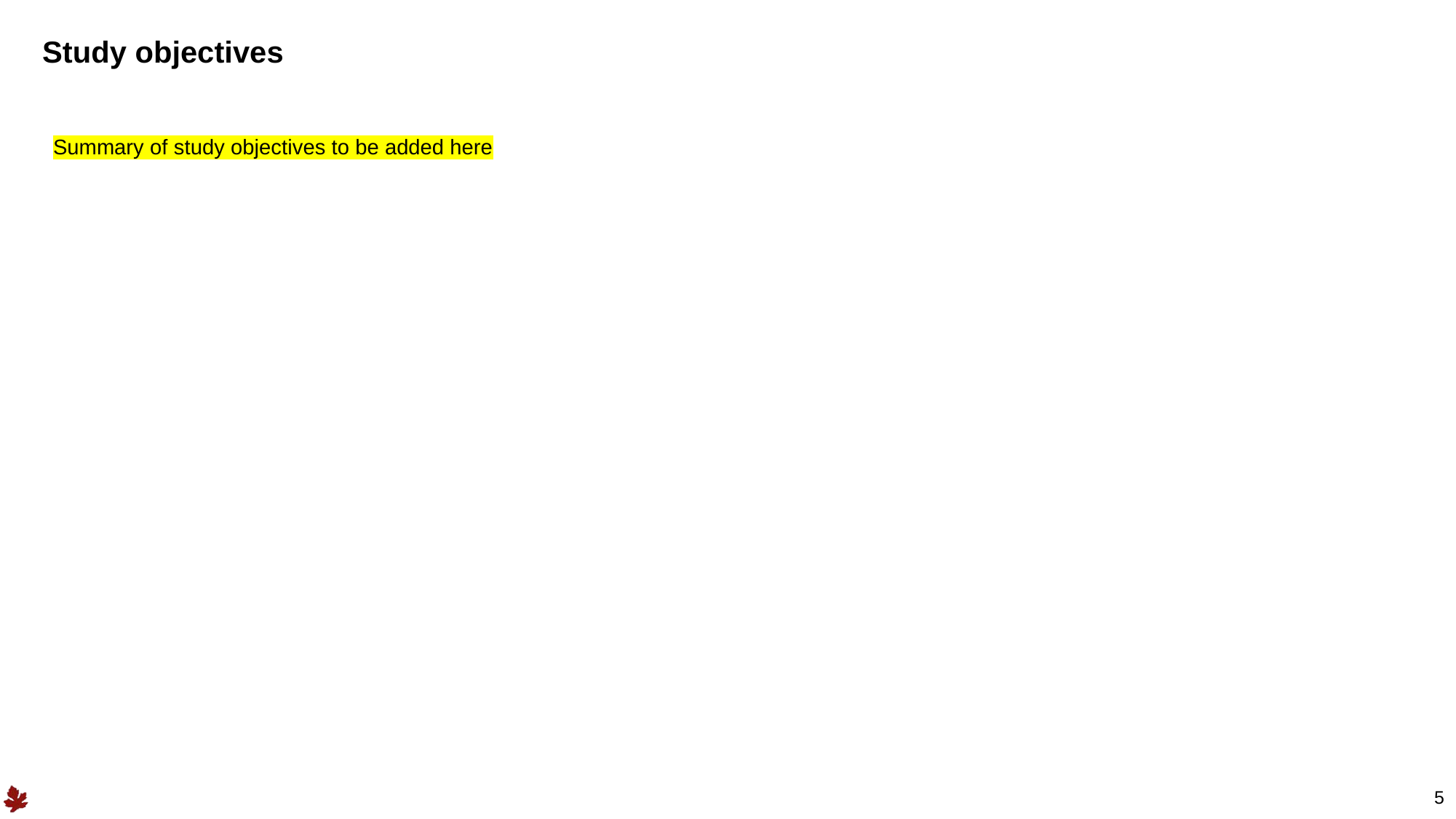

# Study objectives
Summary of study objectives to be added here

5